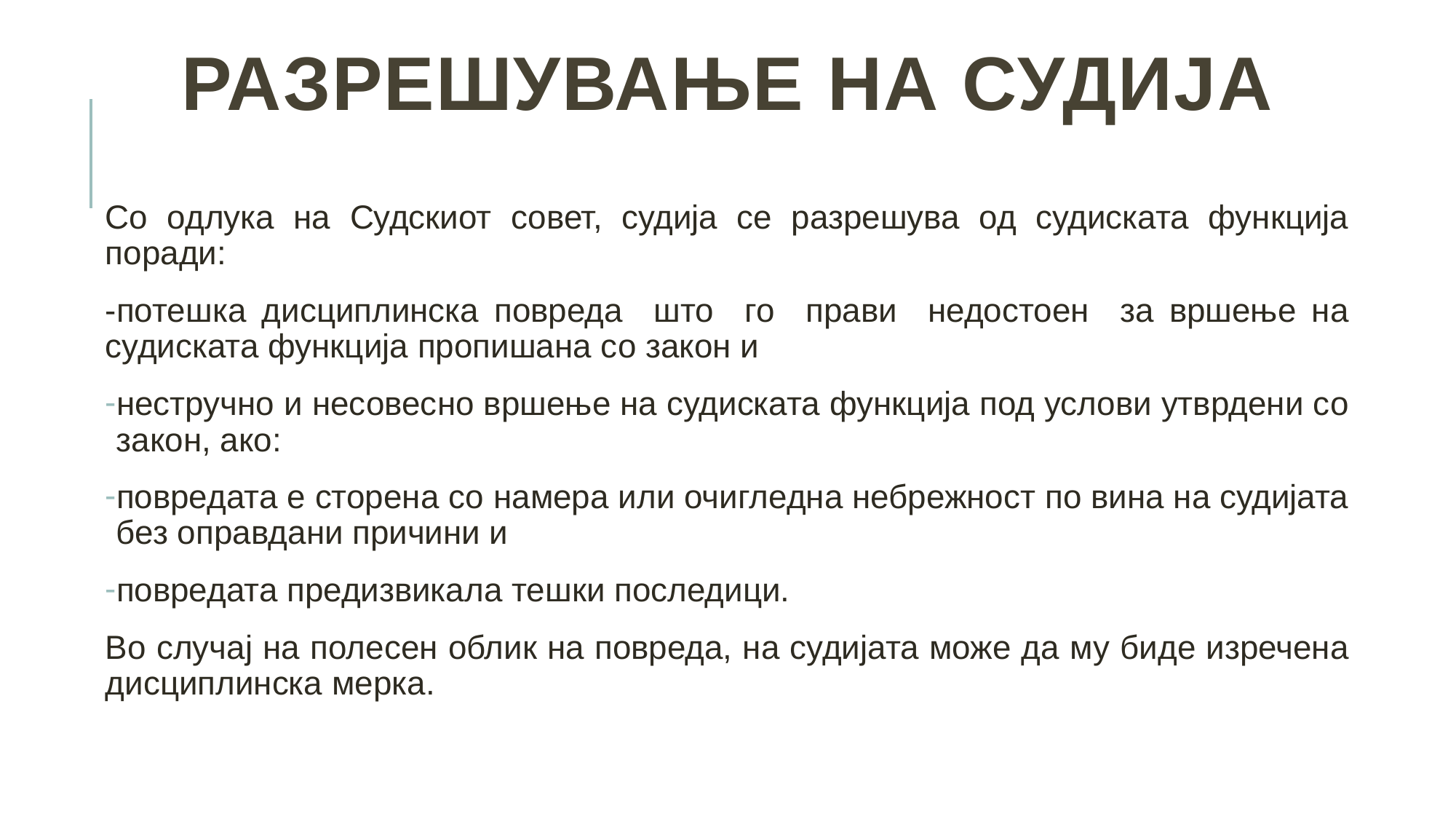

# Разрешување на судија

Со одлука на Судскиот совет, судија се разрешува од судиската функција поради:
-потешка дисциплинска повреда  што  го  прави  недостоен  за вршење на судиската функција пропишана со закон и
нестручно и несовесно вршење на судиската функција под услови утврдени со закон, ако:
повредата е сторена со намера или очигледна небрежност по вина на судијата без оправдани причини и
повредата предизвикала тешки последици.
Во случај на полесен облик на повреда, на судијата може да му биде изречена дисциплинска мерка.